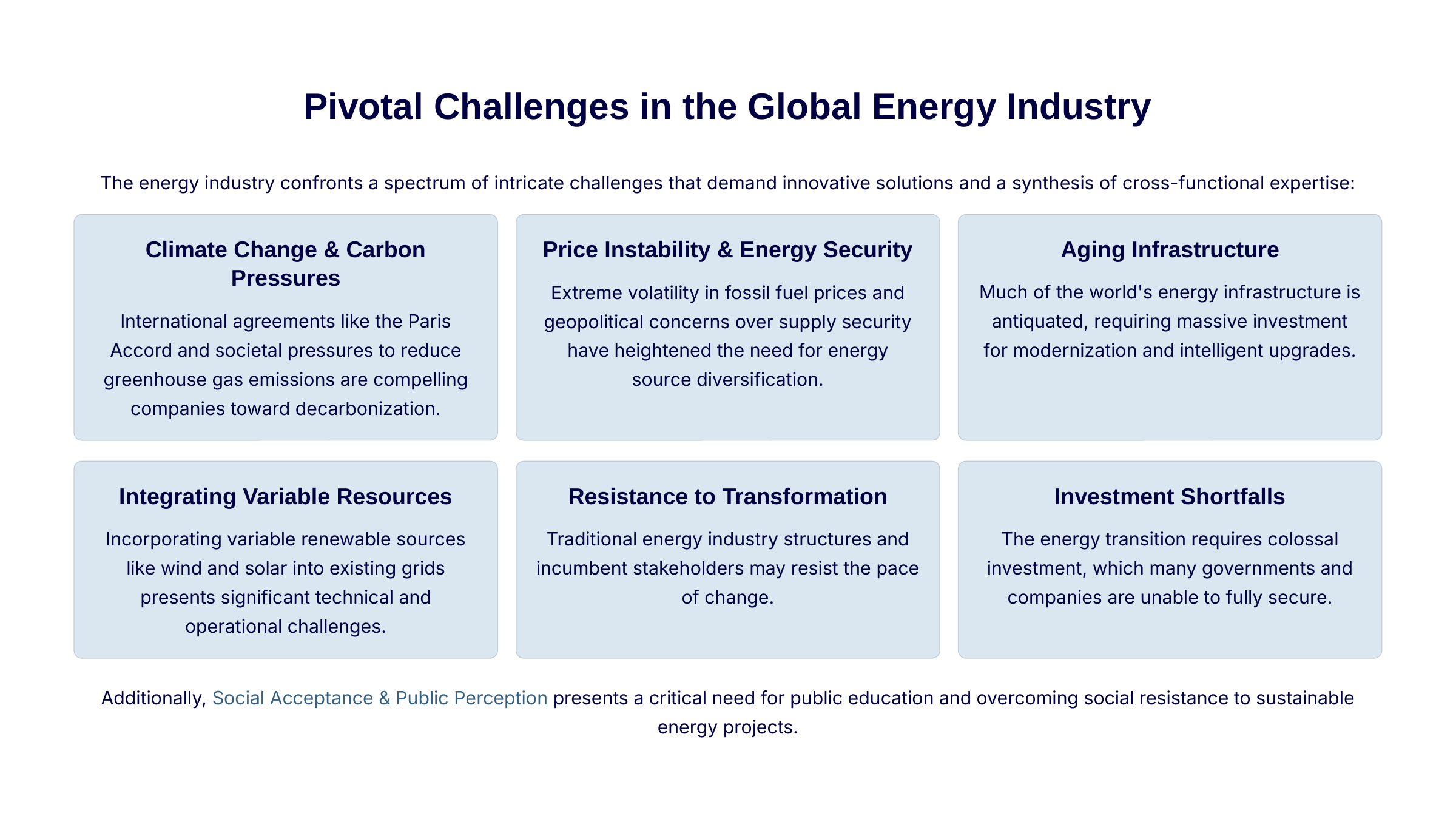

Pivotal Challenges in the Global Energy Industry
The energy industry confronts a spectrum of intricate challenges that demand innovative solutions and a synthesis of cross-functional expertise:

Climate Change & Carbon Pressures
Price Instability & Energy Security
Aging Infrastructure
Extreme volatility in fossil fuel prices and geopolitical concerns over supply security have heightened the need for energy source diversification.
Much of the world's energy infrastructure is antiquated, requiring massive investment for modernization and intelligent upgrades.
International agreements like the Paris Accord and societal pressures to reduce greenhouse gas emissions are compelling companies toward decarbonization.

Integrating Variable Resources
Resistance to Transformation
Investment Shortfalls
Incorporating variable renewable sources like wind and solar into existing grids presents significant technical and operational challenges.
Traditional energy industry structures and incumbent stakeholders may resist the pace of change.
The energy transition requires colossal investment, which many governments and companies are unable to fully secure.
Additionally, Social Acceptance & Public Perception presents a critical need for public education and overcoming social resistance to sustainable energy projects.